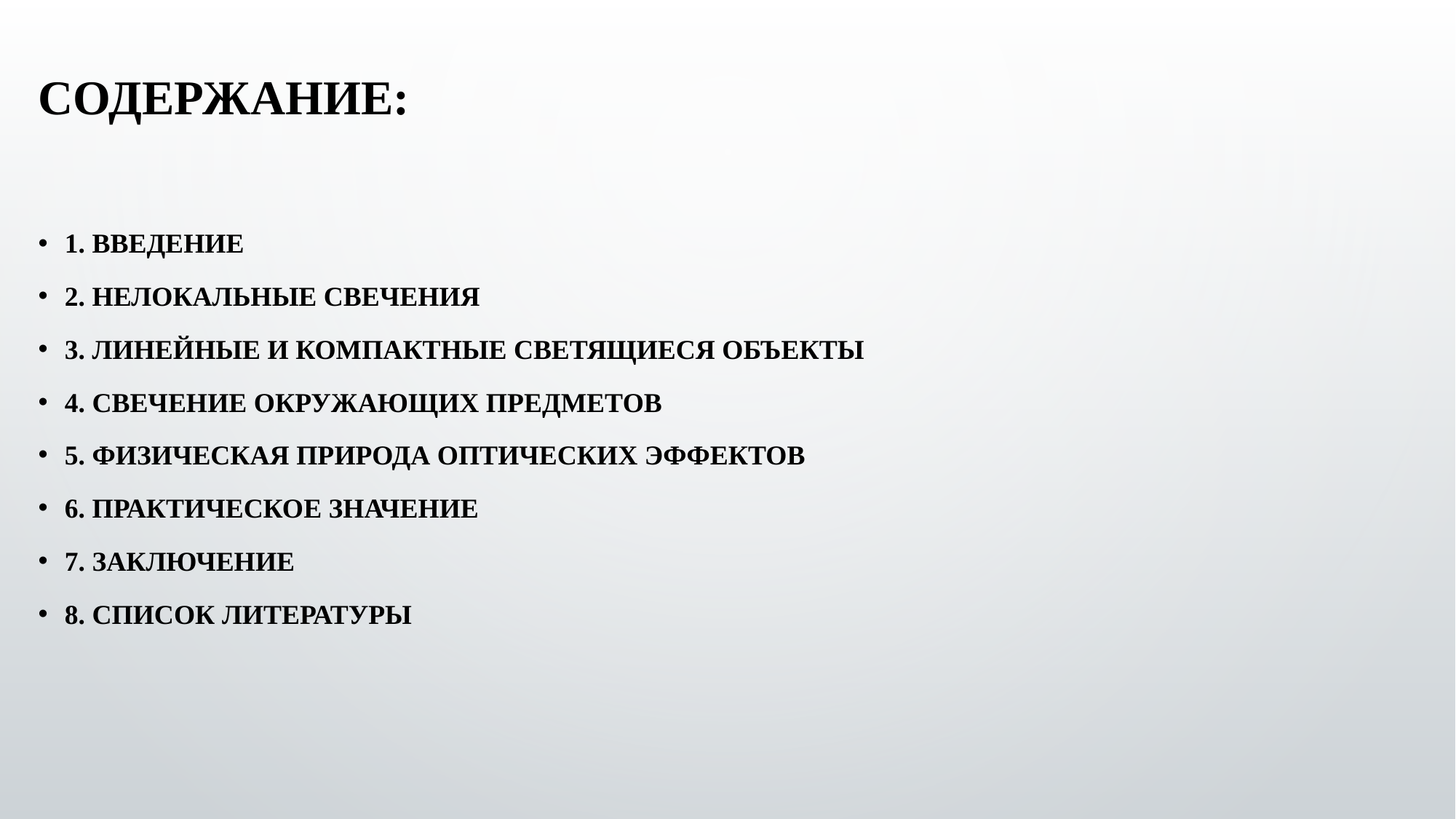

# Содержание:
1. Введение
2. Нелокальные свечения
3. Линейные и компактные светящиеся объекты
4. Свечение окружающих предметов
5. Физическая природа оптических эффектов
6. Практическое значение
7. Заключение
8. Список литературы